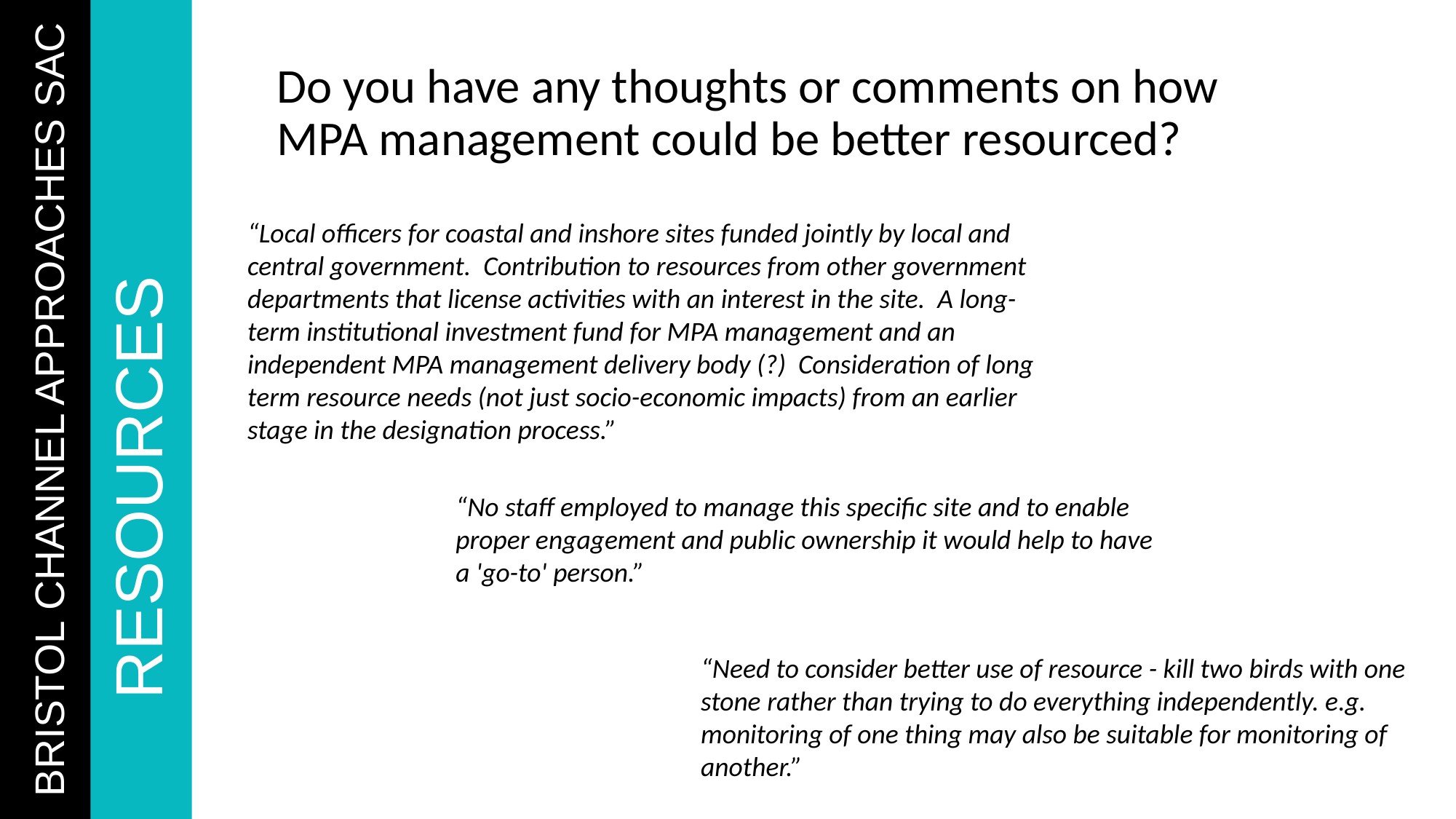

# Do you have any thoughts or comments on how MPA management could be better resourced?
“Local officers for coastal and inshore sites funded jointly by local and central government.  Contribution to resources from other government departments that license activities with an interest in the site.  A long-term institutional investment fund for MPA management and an independent MPA management delivery body (?)  Consideration of long term resource needs (not just socio-economic impacts) from an earlier stage in the designation process.”
 BRISTOL CHANNEL APPROACHES SAC
	RESOURCES
“No staff employed to manage this specific site and to enable proper engagement and public ownership it would help to have a 'go-to' person.”
“Need to consider better use of resource - kill two birds with one stone rather than trying to do everything independently. e.g. monitoring of one thing may also be suitable for monitoring of another.”